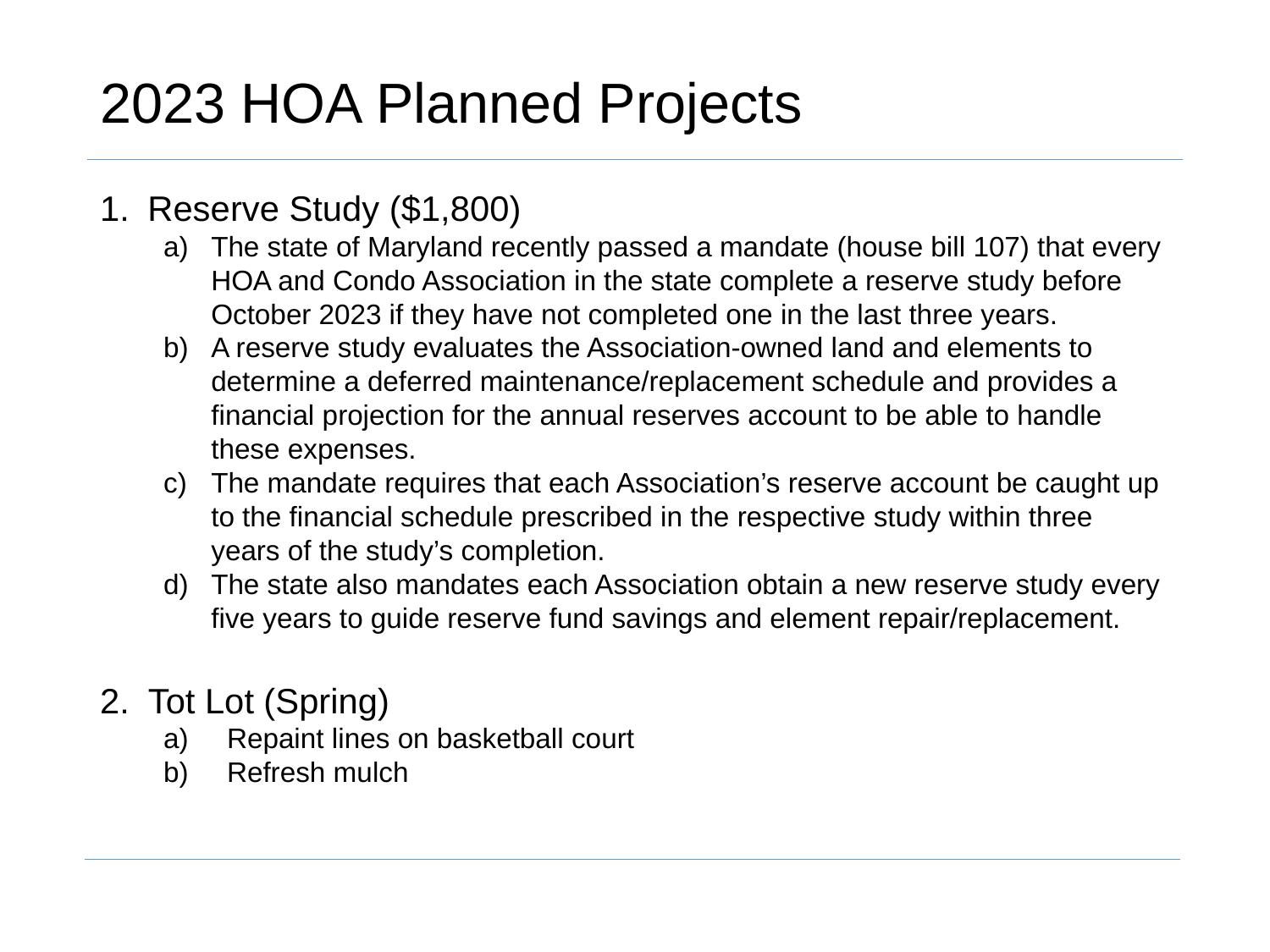

# 2023 HOA Planned Projects
Reserve Study ($1,800)
The state of Maryland recently passed a mandate (house bill 107) that every HOA and Condo Association in the state complete a reserve study before October 2023 if they have not completed one in the last three years.
A reserve study evaluates the Association-owned land and elements to determine a deferred maintenance/replacement schedule and provides a financial projection for the annual reserves account to be able to handle these expenses.
The mandate requires that each Association’s reserve account be caught up to the financial schedule prescribed in the respective study within three years of the study’s completion.
The state also mandates each Association obtain a new reserve study every five years to guide reserve fund savings and element repair/replacement.

Tot Lot (Spring)
Repaint lines on basketball court
Refresh mulch